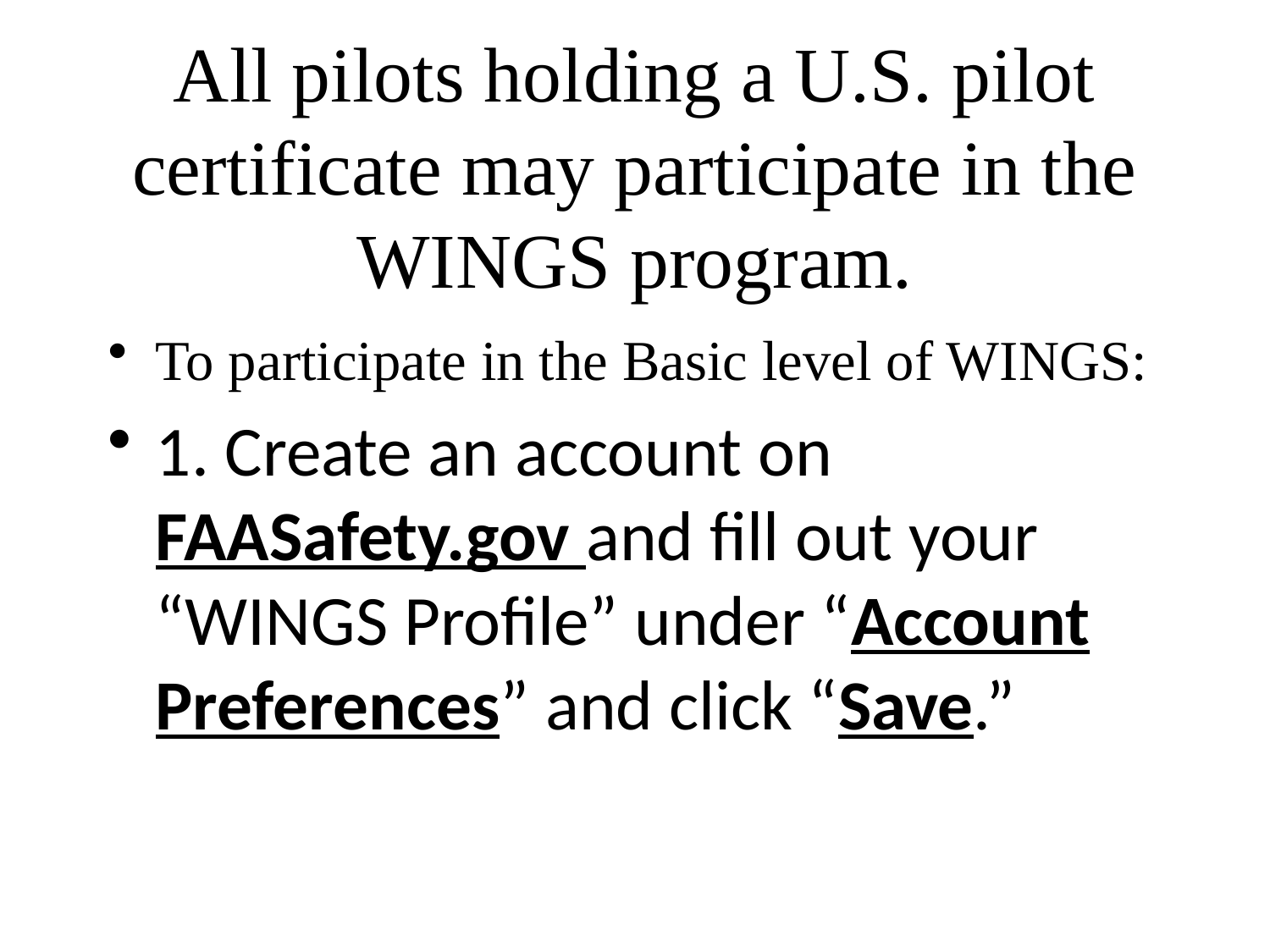

# All pilots holding a U.S. pilot certificate may participate in the WINGS program.
To participate in the Basic level of WINGS:
1. Create an account on FAASafety.gov and fill out your “WINGS Profile” under “Account Preferences” and click “Save.”